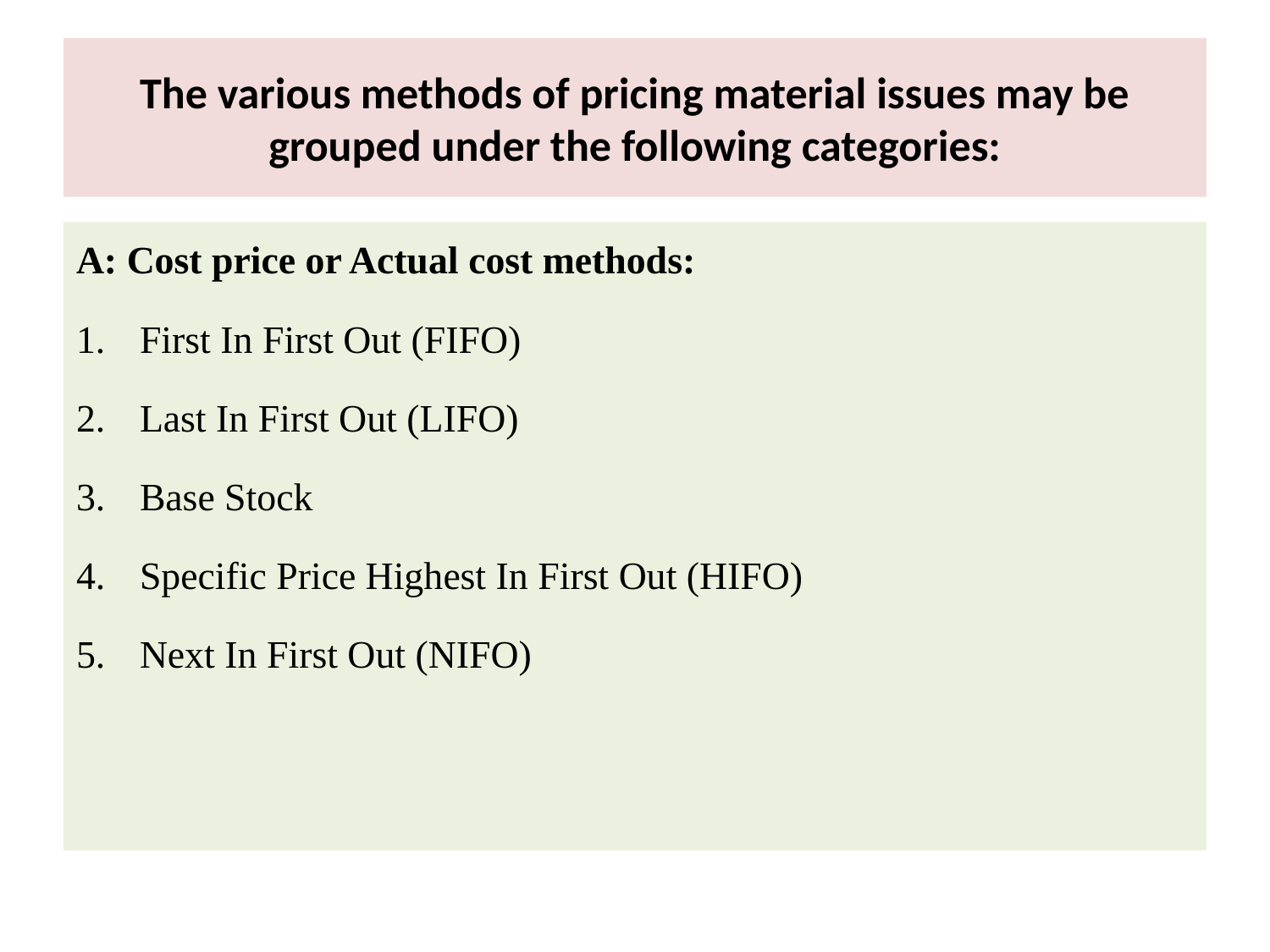

# The various methods of pricing material issues may be grouped under the following categories:
A: Cost price or Actual cost methods:
First In First Out (FIFO)
Last In First Out (LIFO)
Base Stock
Specific Price Highest In First Out (HIFO)
Next In First Out (NIFO)